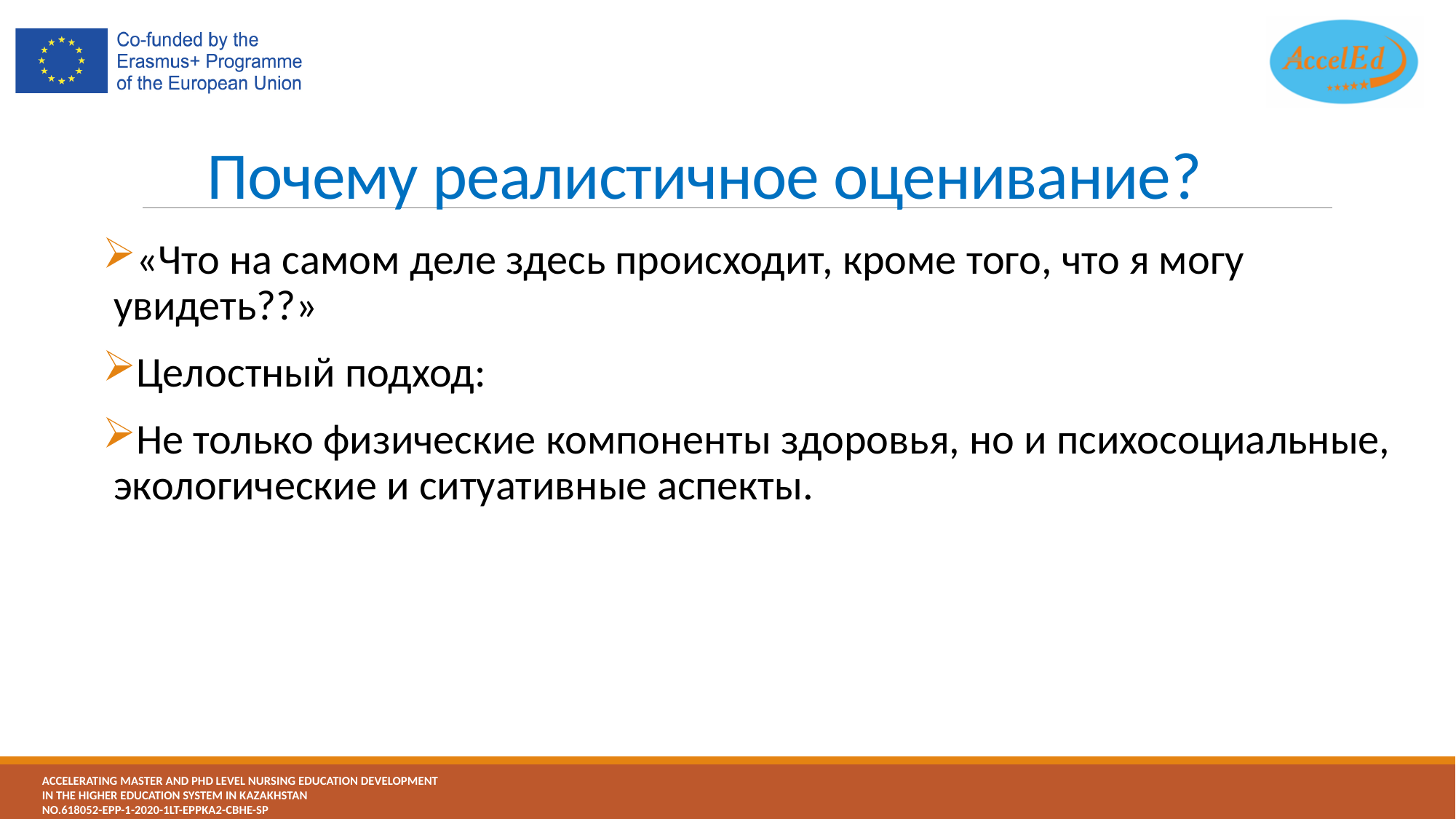

# Почему реалистичное оценивание?
«Что на самом деле здесь происходит, кроме того, что я могу увидеть??»
Целостный подход:
Не только физические компоненты здоровья, но и психосоциальные, экологические и ситуативные аспекты.